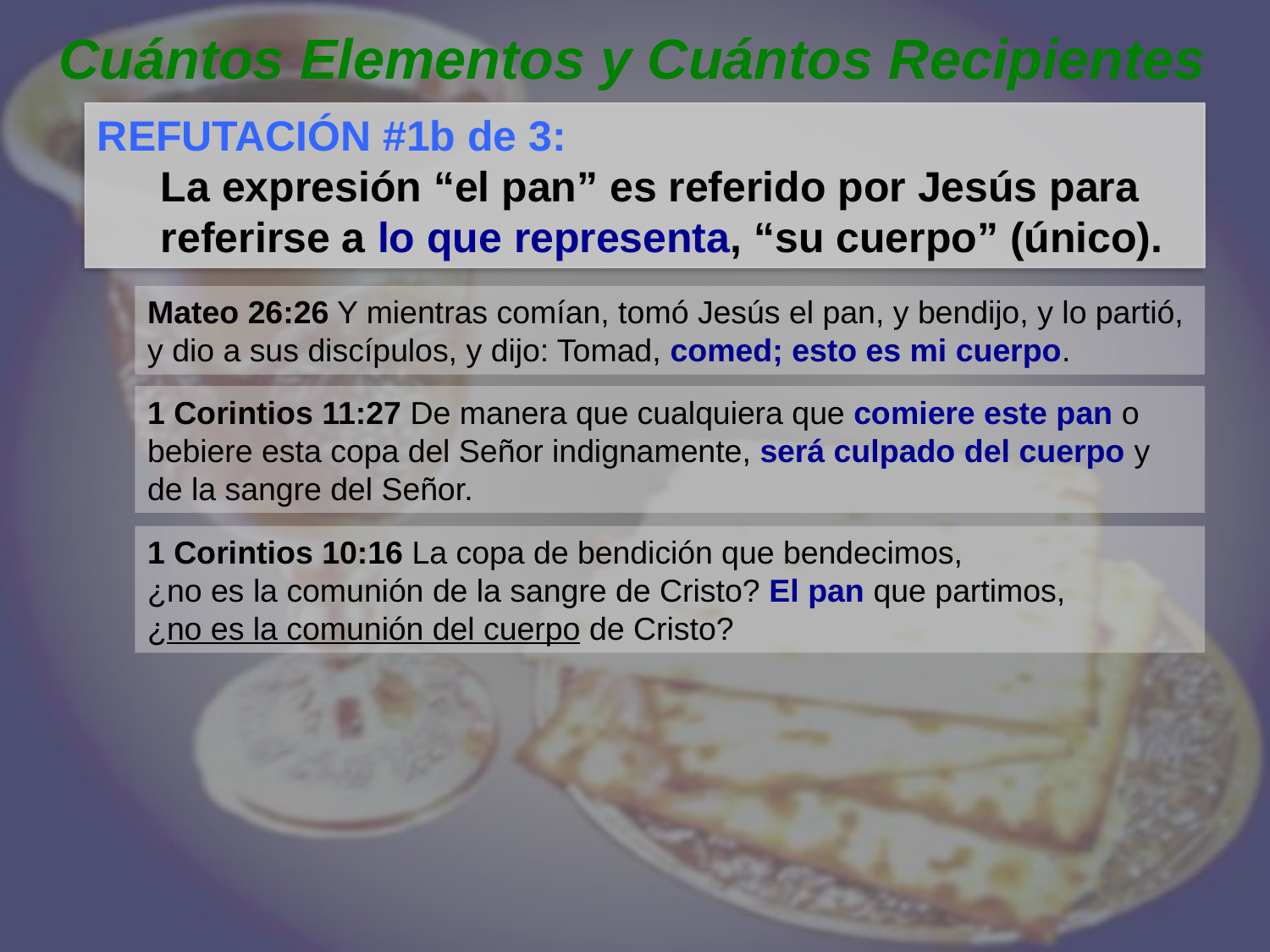

Cuántos Elementos y Cuántos Recipientes
REFUTACIÓN #1b de 3:
La expresión “el pan” es referido por Jesús para referirse a lo que representa, “su cuerpo” (único).
Mateo 26:26 Y mientras comían, tomó Jesús el pan, y bendijo, y lo partió, y dio a sus discípulos, y dijo: Tomad, comed; esto es mi cuerpo.
1 Corintios 11:27 De manera que cualquiera que comiere este pan o bebiere esta copa del Señor indignamente, será culpado del cuerpo y de la sangre del Señor.
1 Corintios 10:16 La copa de bendición que bendecimos,
¿no es la comunión de la sangre de Cristo? El pan que partimos,
¿no es la comunión del cuerpo de Cristo?